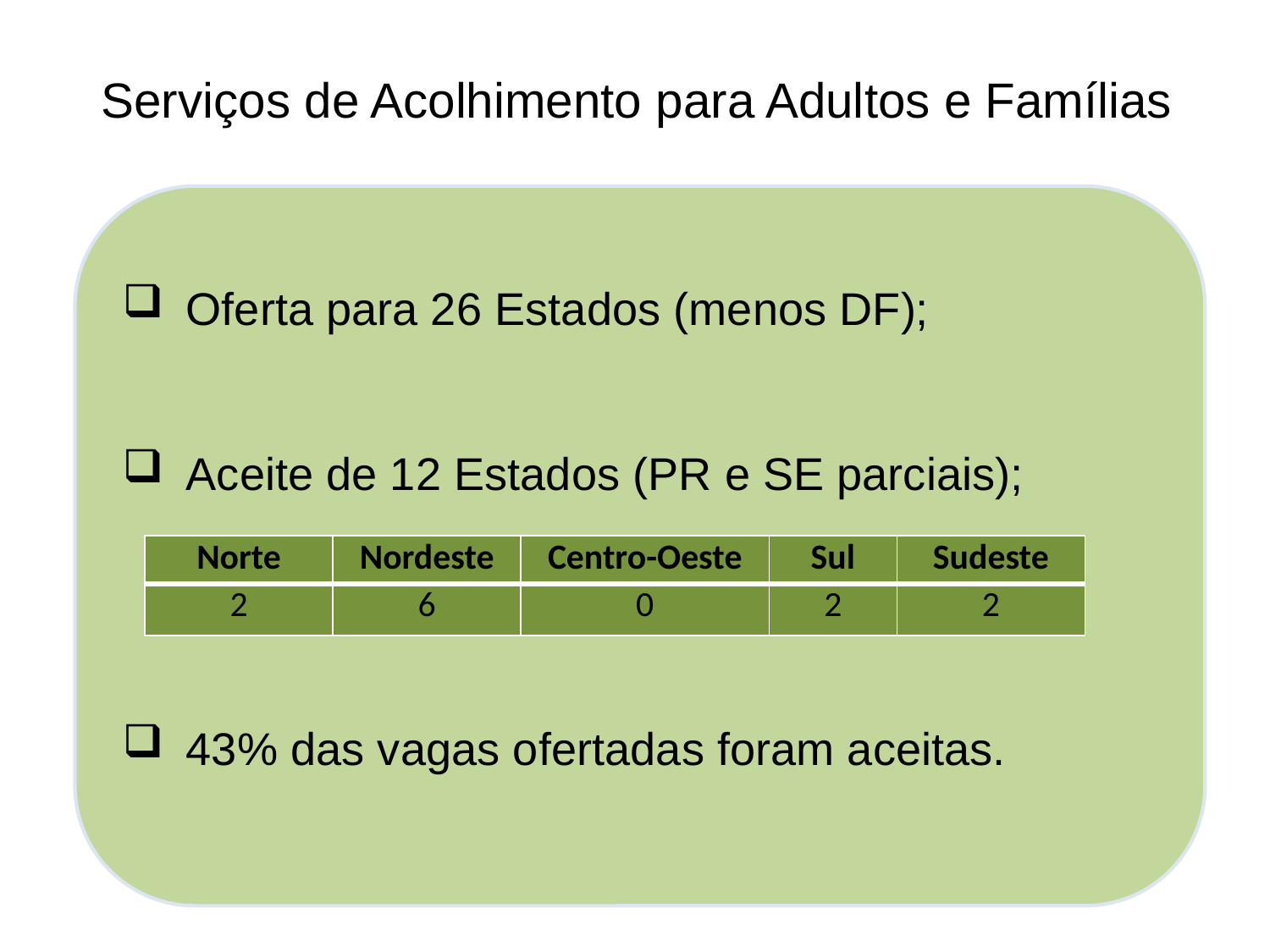

Serviços de Acolhimento para Adultos e Famílias

Oferta para 26 Estados (menos DF);

Aceite de 12 Estados (PR e SE parciais);

43% das vagas ofertadas foram aceitas.

| Norte | Nordeste | Centro-Oeste | Sul | Sudeste |
| --- | --- | --- | --- | --- |
| 2 | 6 | 0 | 2 | 2 |